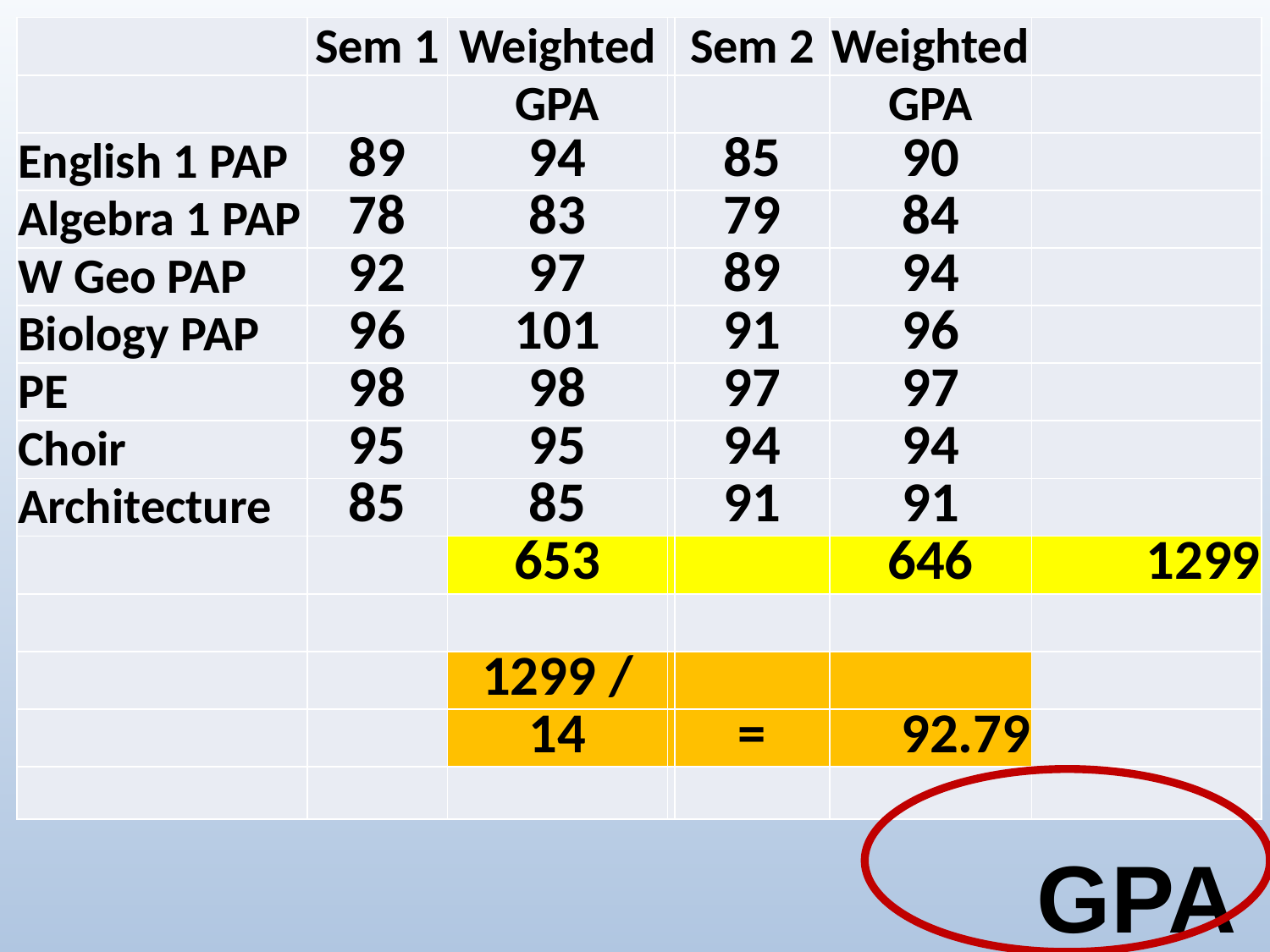

|  | Sem 1 | Weighted |  | Sem 2 | Weighted |  |
| --- | --- | --- | --- | --- | --- | --- |
|  |  | GPA |  |  | GPA |  |
| English 1 PAP | 89 | 94 |  | 85 | 90 |  |
| Algebra 1 PAP | 78 | 83 |  | 79 | 84 |  |
| W Geo PAP | 92 | 97 |  | 89 | 94 |  |
| Biology PAP | 96 | 101 |  | 91 | 96 |  |
| PE | 98 | 98 |  | 97 | 97 |  |
| Choir | 95 | 95 |  | 94 | 94 |  |
| Architecture | 85 | 85 |  | 91 | 91 |  |
|  |  | 653 |  |  | 646 | 1299 |
|  |  |  |  |  |  |  |
|  |  | 1299 / |  |  |  |  |
|  |  | 14 |  | = | 92.79 |  |
|  |  |  |  |  |  |  |

GPA